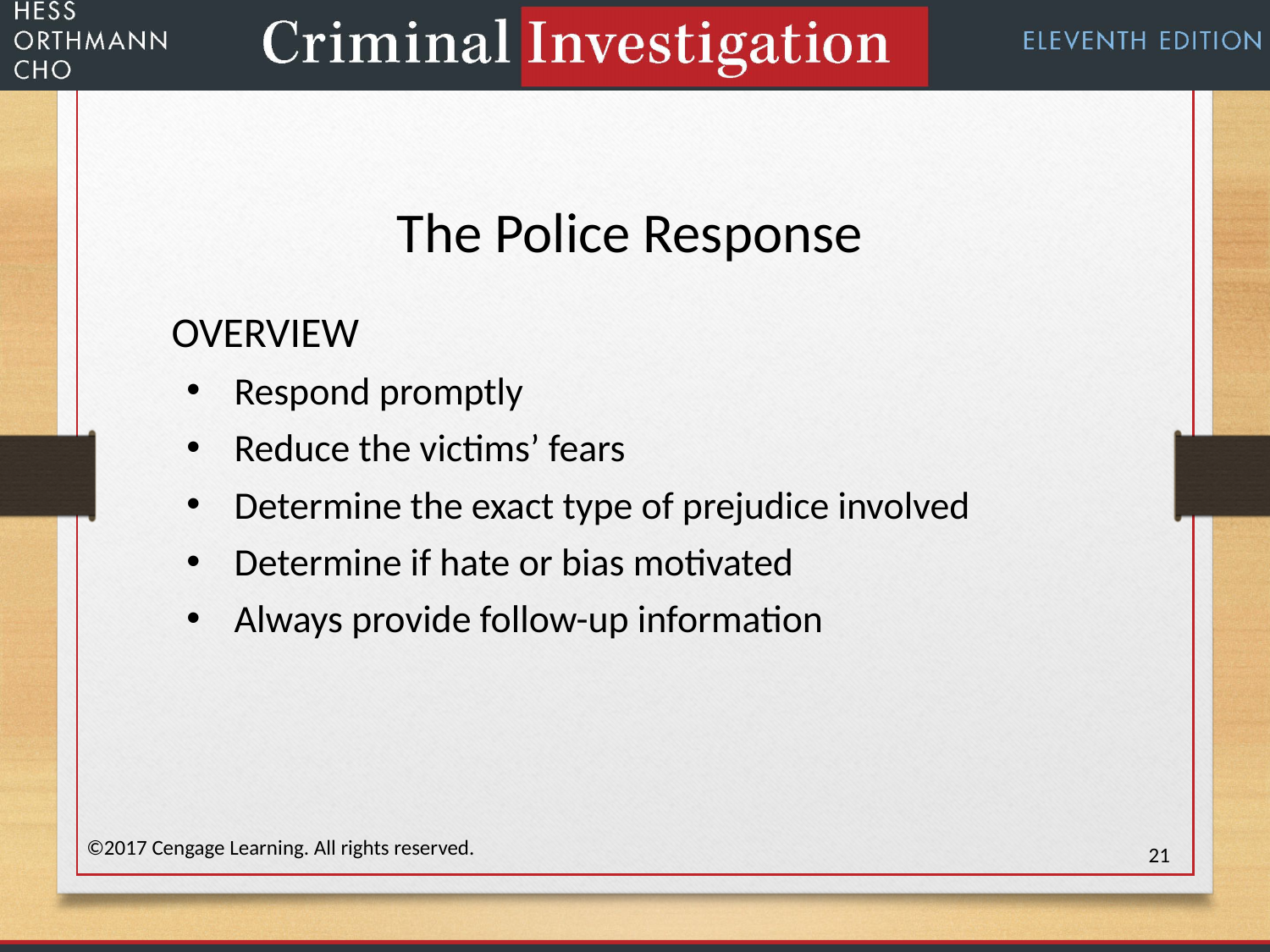

The Police Response

OVERVIEW
Respond promptly
Reduce the victims’ fears
Determine the exact type of prejudice involved
Determine if hate or bias motivated
Always provide follow-up information
©2017 Cengage Learning. All rights reserved.
21